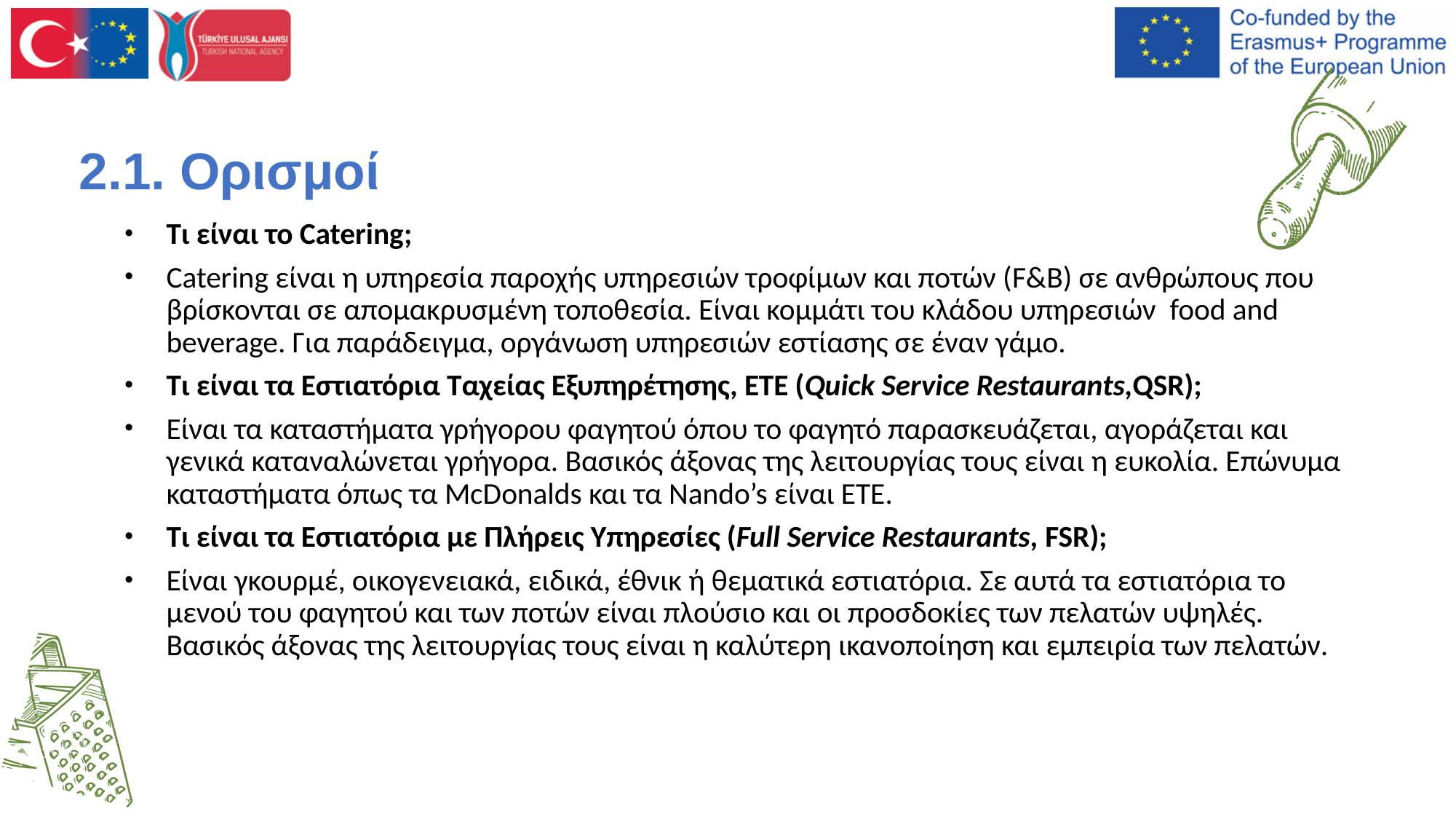

# 2.1. Ορισμοί
Τι είναι το Catering;
Catering είναι η υπηρεσία παροχής υπηρεσιών τροφίμων και ποτών (F&B) σε ανθρώπους που βρίσκονται σε απομακρυσμένη τοποθεσία. Είναι κομμάτι του κλάδου υπηρεσιών  food and beverage. Για παράδειγμα, οργάνωση υπηρεσιών εστίασης σε έναν γάμο.
Τι είναι τα Εστιατόρια Ταχείας Εξυπηρέτησης, ΕΤΕ (Quick Service Restaurants,QSR);
Είναι τα καταστήματα γρήγορου φαγητού όπου το φαγητό παρασκευάζεται, αγοράζεται και γενικά καταναλώνεται γρήγορα. Βασικός άξονας της λειτουργίας τους είναι η ευκολία. Επώνυμα καταστήματα όπως τα McDonalds και τα Nando’s είναι ΕΤΕ.
Τι είναι τα Εστιατόρια με Πλήρεις Υπηρεσίες (Full Service Restaurants, FSR);
Είναι γκουρμέ, οικογενειακά, ειδικά, έθνικ ή θεματικά εστιατόρια. Σε αυτά τα εστιατόρια το μενού του φαγητού και των ποτών είναι πλούσιο και οι προσδοκίες των πελατών υψηλές. Βασικός άξονας της λειτουργίας τους είναι η καλύτερη ικανοποίηση και εμπειρία των πελατών.